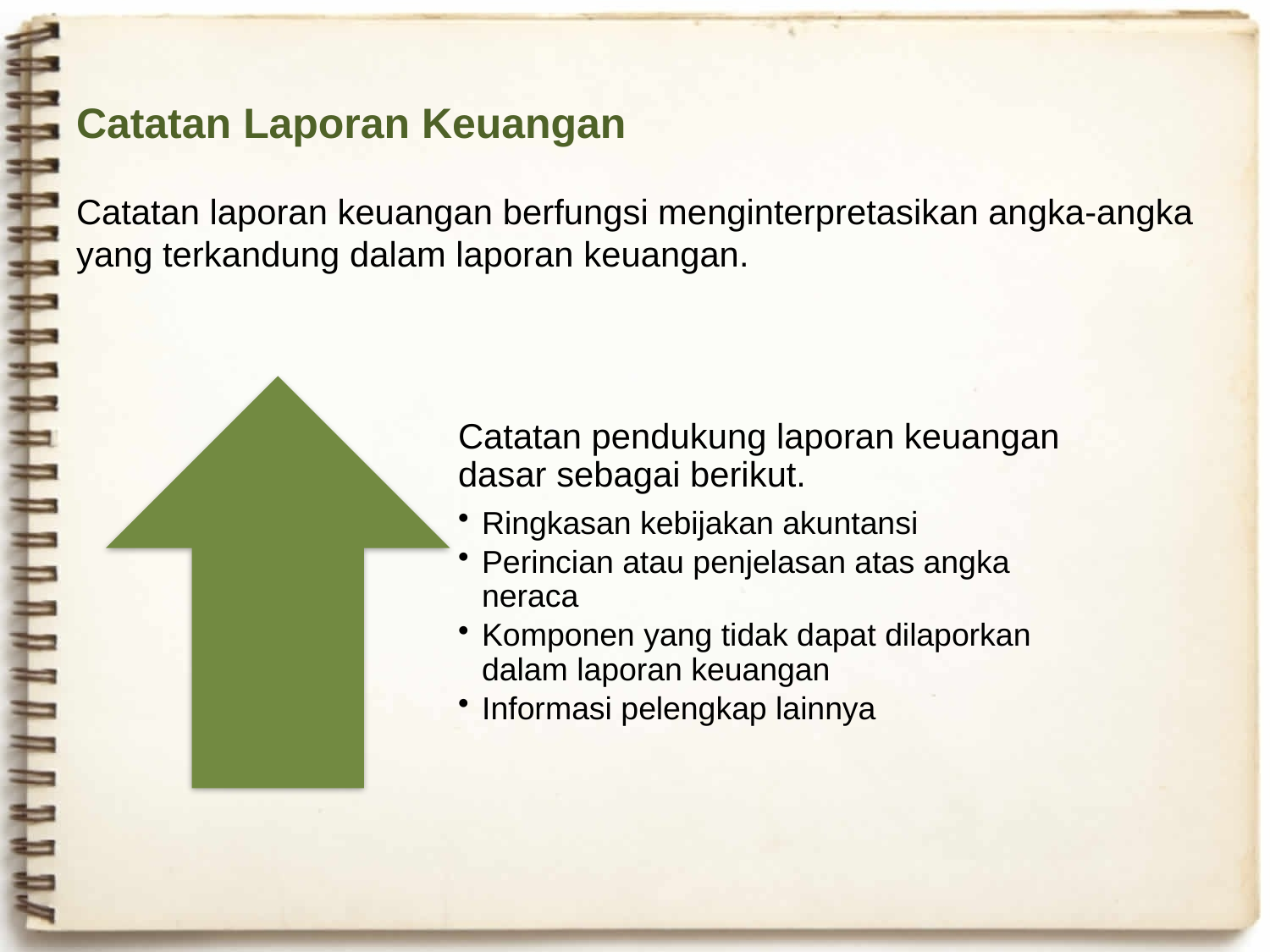

# Catatan Laporan Keuangan Catatan laporan keuangan berfungsi menginterpretasikan angka-angka yang terkandung dalam laporan keuangan.
Catatan pendukung laporan keuangan dasar sebagai berikut.
Ringkasan kebijakan akuntansi
Perincian atau penjelasan atas angka neraca
Komponen yang tidak dapat dilaporkan dalam laporan keuangan
Informasi pelengkap lainnya